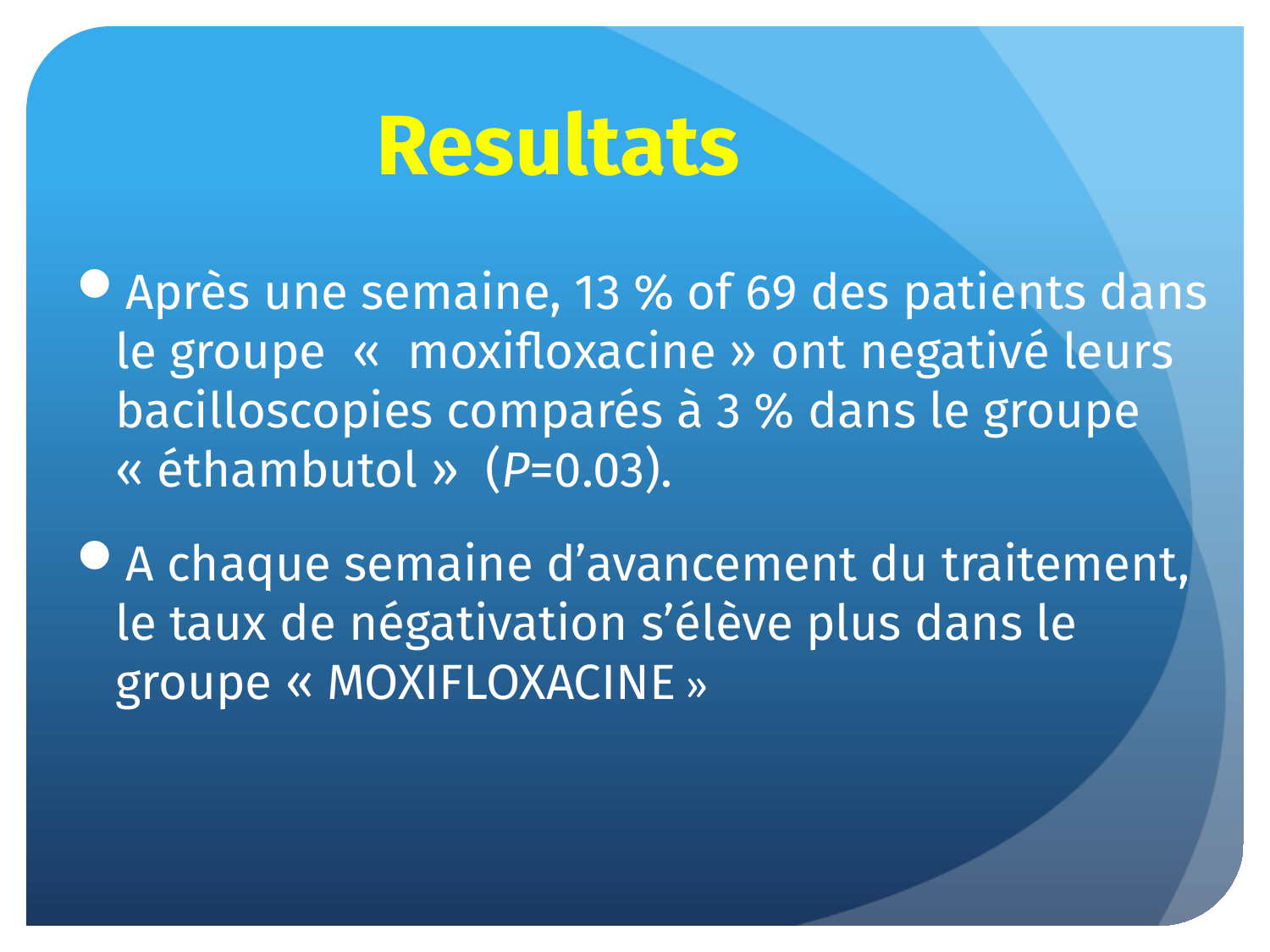

# Resultats
Après une semaine, 13 % of 69 des patients dans le groupe  «  moxifloxacine » ont negativé leurs bacilloscopies comparés à 3 % dans le groupe  « éthambutol »  (P=0.03).
A chaque semaine d’avancement du traitement, le taux de négativation s’élève plus dans le groupe « MOXIFLOXACINE »